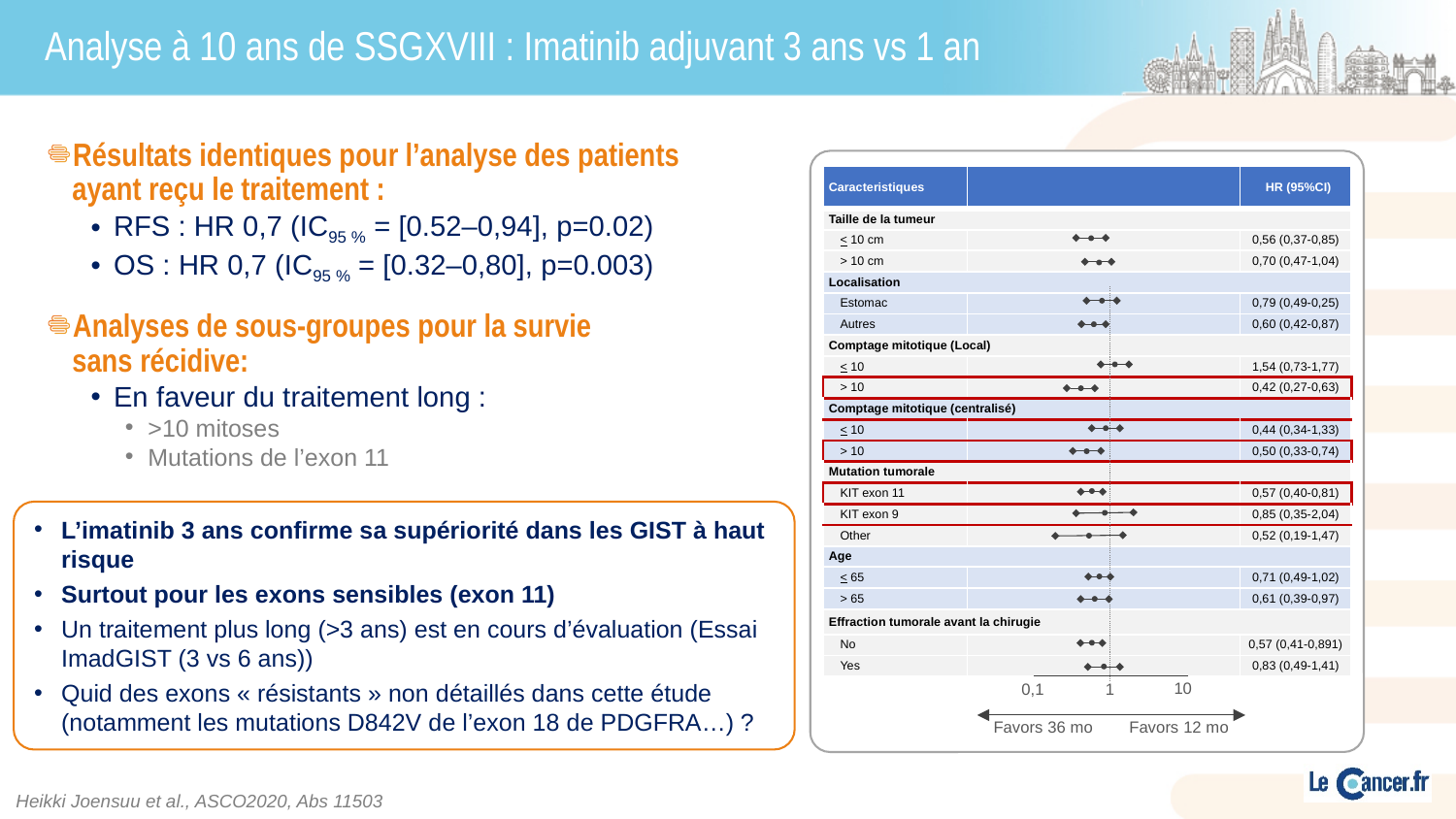

# Analyse à 10 ans de SSGXVIII : Imatinib adjuvant 3 ans vs 1 an
Résultats identiques pour l’analyse des patients
ayant reçu le traitement :
RFS : HR 0,7 (IC95 % = [0.52–0,94], p=0.02)
OS : HR 0,7 (IC95 % = [0.32–0,80], p=0.003)
Analyses de sous-groupes pour la survie
sans récidive:
En faveur du traitement long :
>10 mitoses
Mutations de l’exon 11

| Caracteristiques |  | HR (95%CI) |
| --- | --- | --- |
| Taille de la tumeur |  |  |
| < 10 cm |  | 0,56 (0,37-0,85) |
| > 10 cm |  | 0,70 (0,47-1,04) |
| Localisation |  |  |
| Estomac |  | 0,79 (0,49-0,25) |
| Autres |  | 0,60 (0,42-0,87) |
| Comptage mitotique (Local) |  |  |
| < 10 |  | 1,54 (0,73-1,77) |
| > 10 |  | 0,42 (0,27-0,63) |
| Comptage mitotique (centralisé) |  |  |
| < 10 |  | 0,44 (0,34-1,33) |
| > 10 |  | 0,50 (0,33-0,74) |
| Mutation tumorale |  |  |
| KIT exon 11 |  | 0,57 (0,40-0,81) |
| KIT exon 9 |  | 0,85 (0,35-2,04) |
| Other |  | 0,52 (0,19-1,47) |
| Age |  |  |
| < 65 |  | 0,71 (0,49-1,02) |
| > 65 |  | 0,61 (0,39-0,97) |
| Effraction tumorale avant la chirugie |  |  |
| No |  | 0,57 (0,41-0,891) |
| Yes |  | 0,83 (0,49-1,41) |

10
1
0,1
Favors 36 mo
Favors 12 mo
L’imatinib 3 ans confirme sa supériorité dans les GIST à haut risque
Surtout pour les exons sensibles (exon 11)
Un traitement plus long (>3 ans) est en cours d’évaluation (Essai ImadGIST (3 vs 6 ans))
Quid des exons « résistants » non détaillés dans cette étude (notamment les mutations D842V de l’exon 18 de PDGFRA…) ?
Heikki Joensuu et al., ASCO2020, Abs 11503